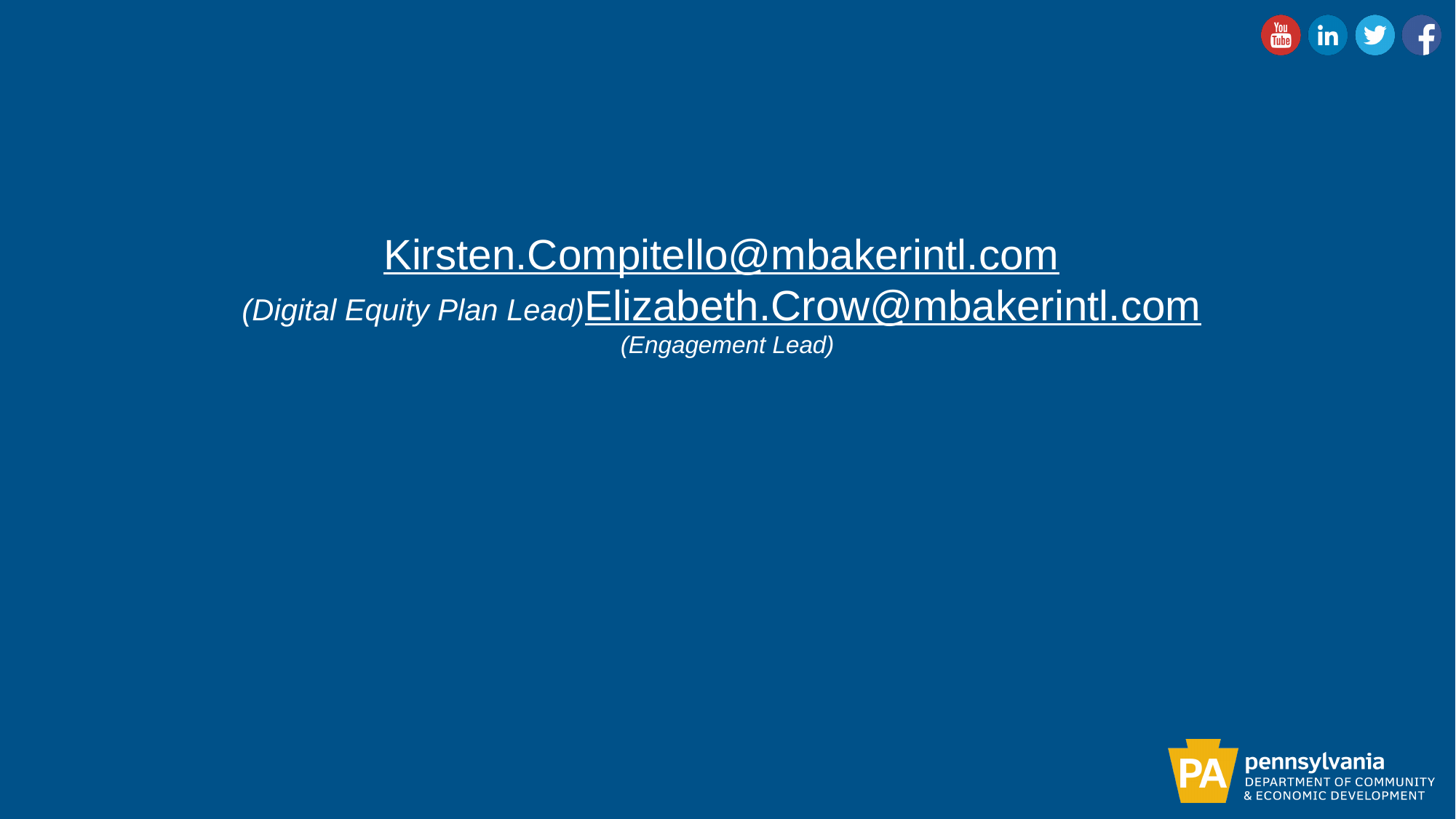

# Kirsten.Compitello@mbakerintl.com (Digital Equity Plan Lead) Elizabeth.Crow@mbakerintl.com (Engagement Lead)